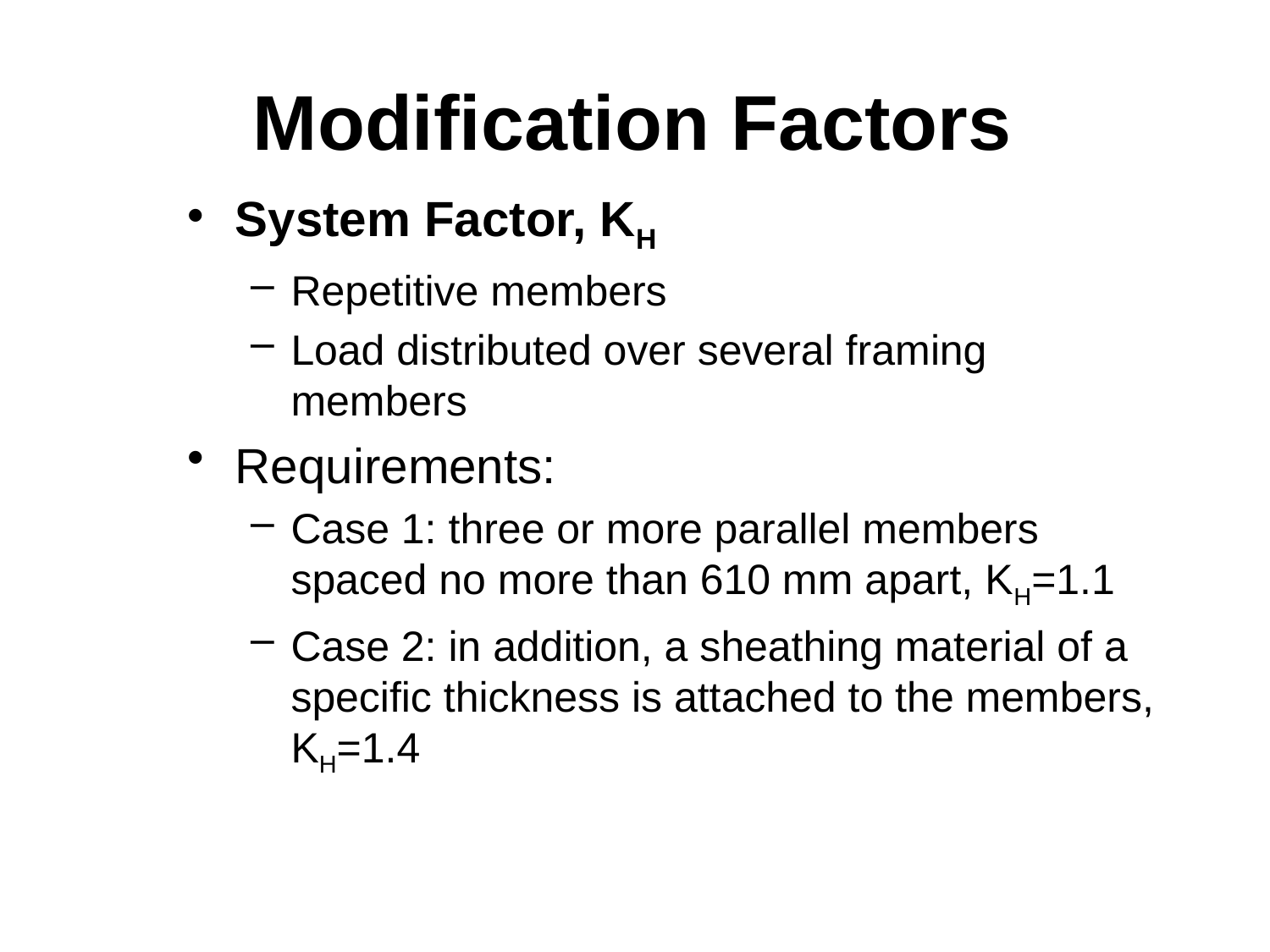

# Modification Factors
System Factor, KH
Repetitive members
Load distributed over several framing members
Requirements:
Case 1: three or more parallel members spaced no more than 610 mm apart, KH=1.1
Case 2: in addition, a sheathing material of a specific thickness is attached to the members, KH=1.4